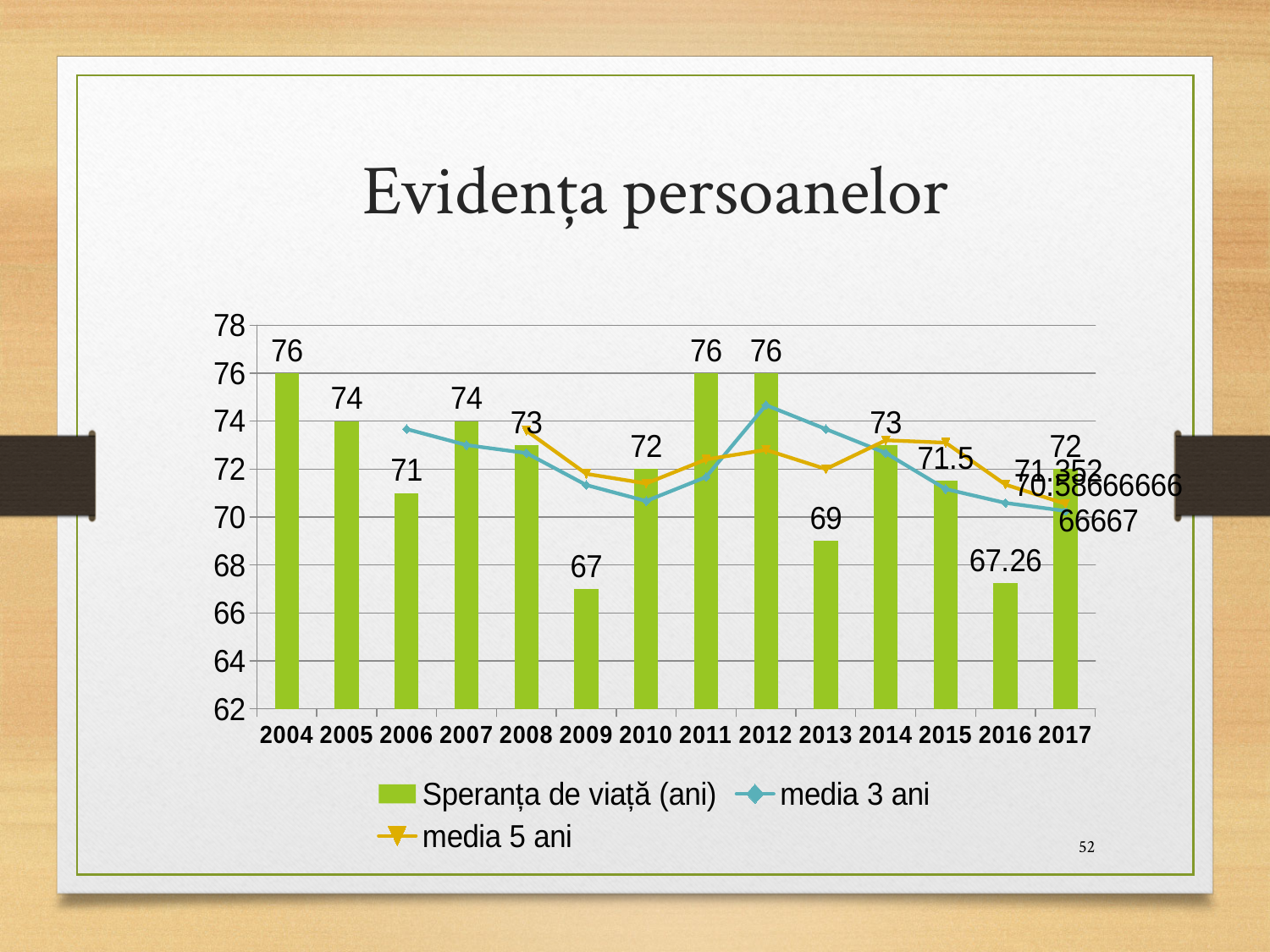

# Evidenţa persoanelor

### Chart

| Category | Speranța de viață (ani) | media 3 ani | media 5 ani |
|---|---|---|---|
| 2004 | 76.0 | None | None |
| 2005 | 74.0 | None | None |
| 2006 | 71.0 | 73.66666666666667 | None |
| 2007 | 74.0 | 73.0 | None |
| 2008 | 73.0 | 72.66666666666667 | 73.6 |
| 2009 | 67.0 | 71.33333333333333 | 71.8 |
| 2010 | 72.0 | 70.66666666666667 | 71.4 |
| 2011 | 76.0 | 71.66666666666667 | 72.4 |
| 2012 | 76.0 | 74.66666666666667 | 72.8 |
| 2013 | 69.0 | 73.66666666666667 | 72.0 |
| 2014 | 73.0 | 72.66666666666667 | 73.2 |
| 2015 | 71.5 | 71.16666666666667 | 73.1 |
| 2016 | 67.26 | 70.58666666666666 | 71.352 |
| 2017 | 72.0 | 70.25333333333333 | 70.55199999999999 |
52